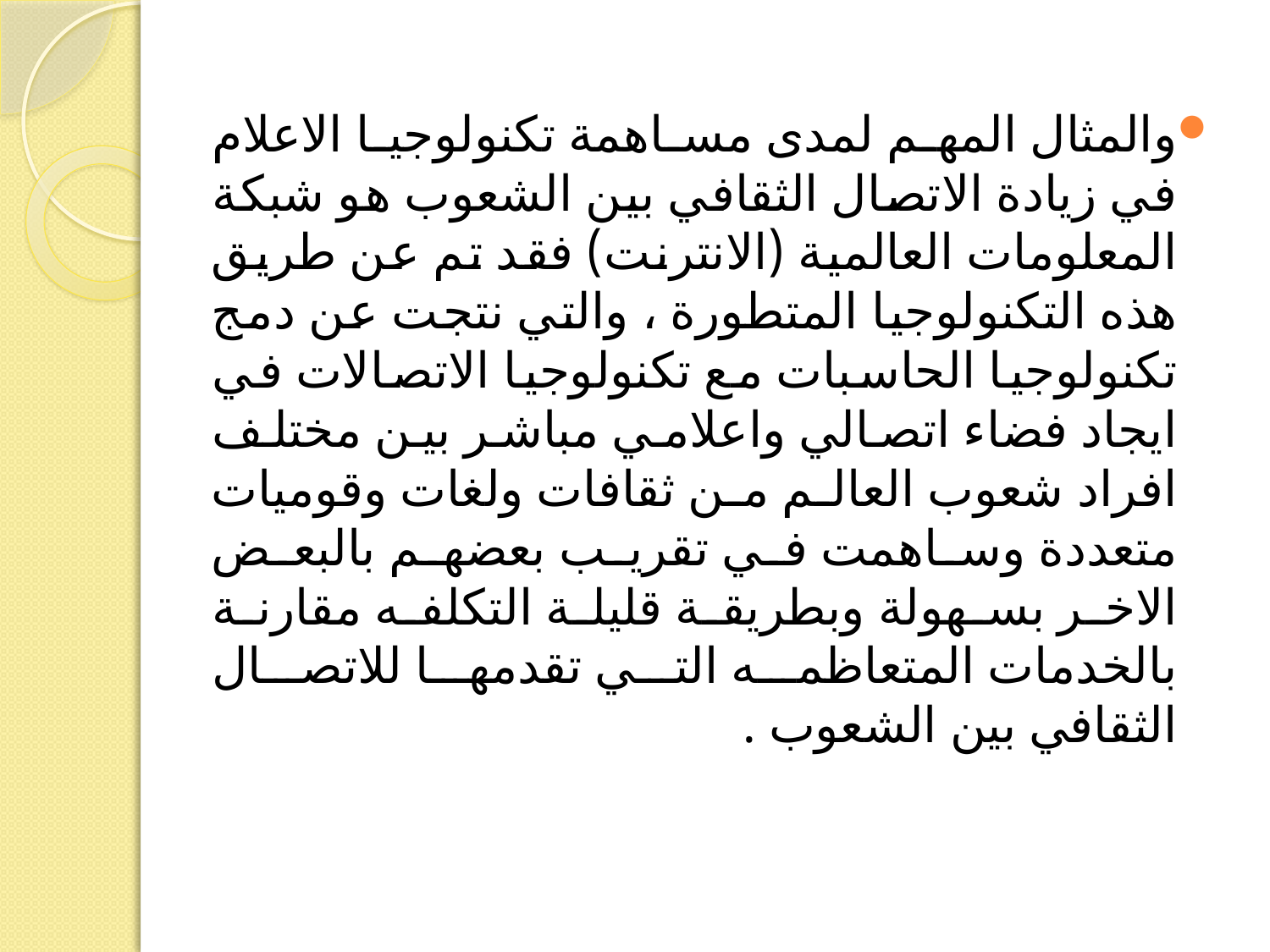

والمثال المهم لمدى مساهمة تكنولوجيا الاعلام في زيادة الاتصال الثقافي بين الشعوب هو شبكة المعلومات العالمية (الانترنت) فقد تم عن طريق هذه التكنولوجيا المتطورة ، والتي نتجت عن دمج تكنولوجيا الحاسبات مع تكنولوجيا الاتصالات في ايجاد فضاء اتصالي واعلامي مباشر بين مختلف افراد شعوب العالم من ثقافات ولغات وقوميات متعددة وساهمت في تقريب بعضهم بالبعض الاخر بسهولة وبطريقة قليلة التكلفه مقارنة بالخدمات المتعاظمه التي تقدمها للاتصال الثقافي بين الشعوب .